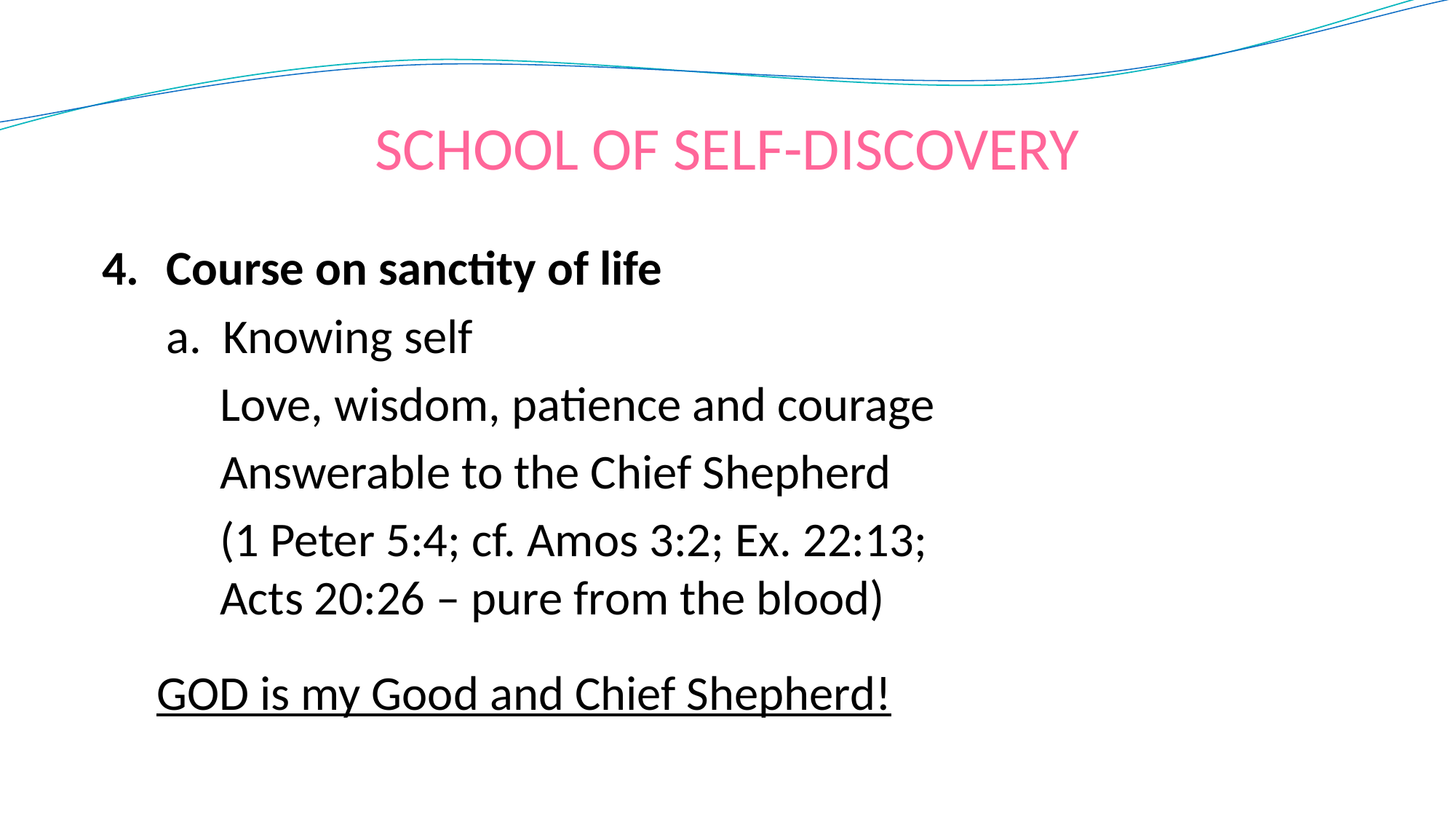

SCHOOL OF SELF-DISCOVERY
4.  	Course on sanctity of life
a.  Knowing self
	Love, wisdom, patience and courage
	Answerable to the Chief Shepherd
	(1 Peter 5:4; cf. Amos 3:2; Ex. 22:13;
	Acts 20:26 – pure from the blood)
     GOD is my Good and Chief Shepherd!